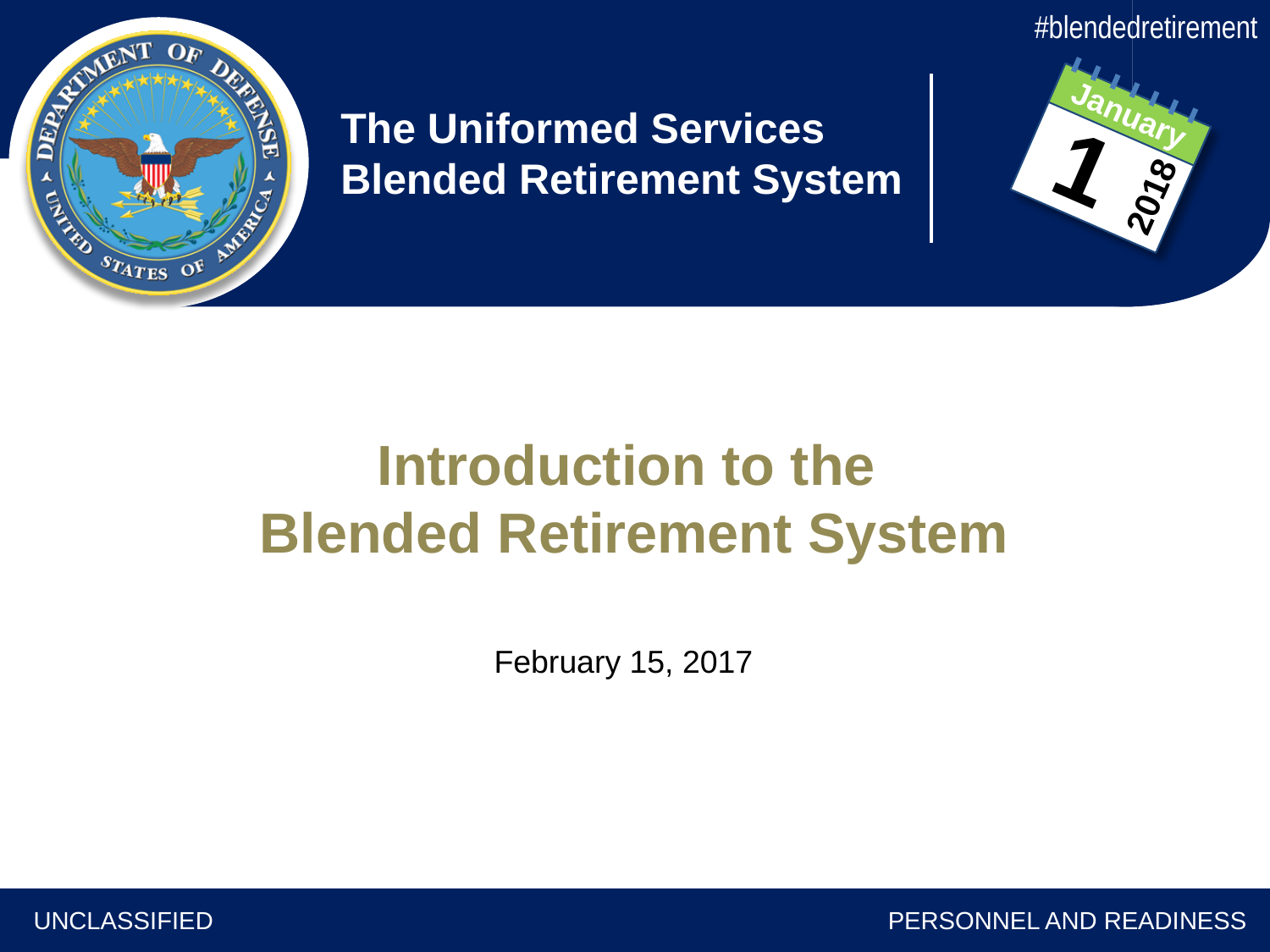

#blendedretirement
January

1
2018
The Uniformed Services
Blended Retirement System
Introduction to the
Blended Retirement System

February 15, 2017
PERSONNEL AND READINESS